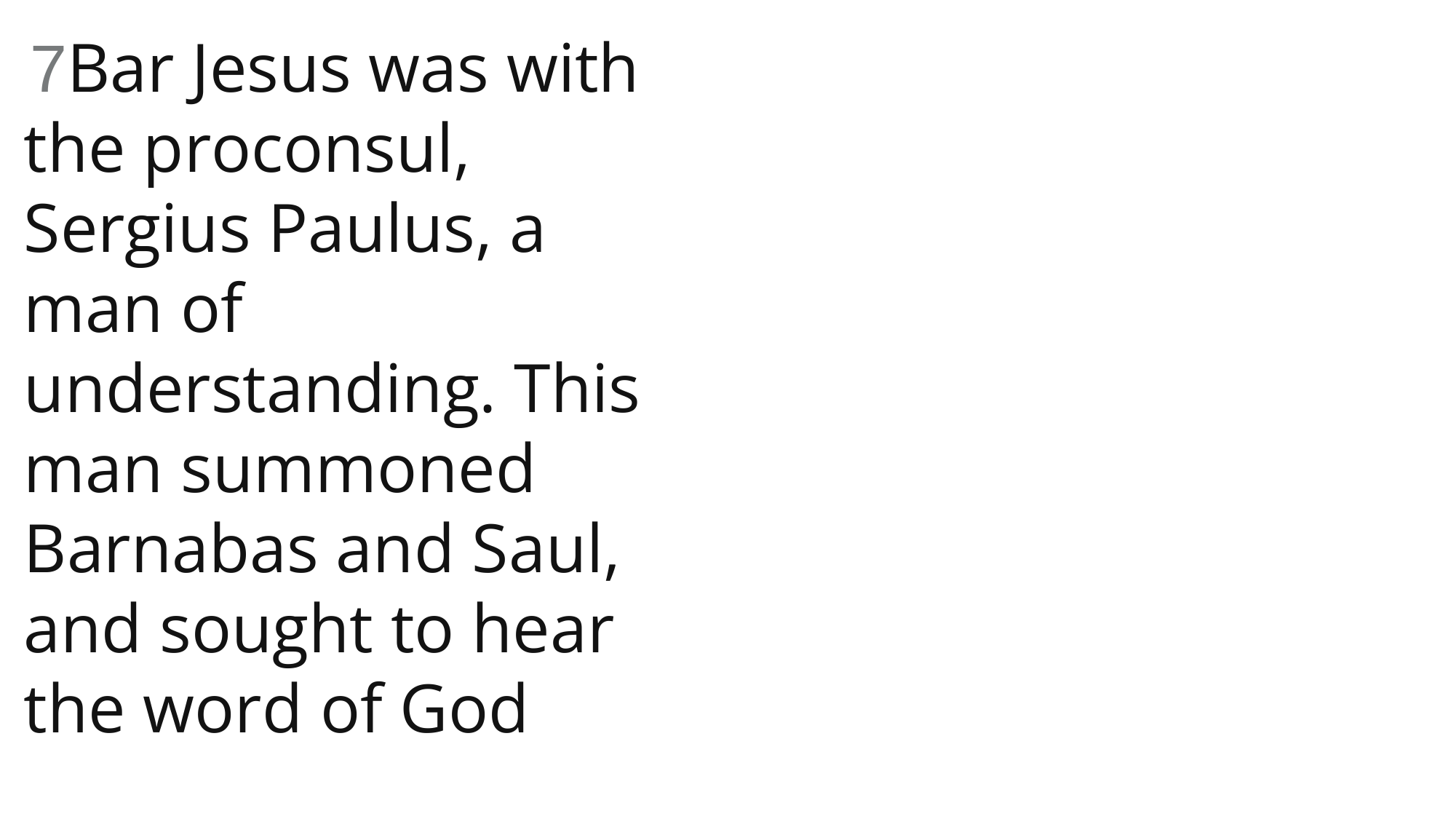

7Bar Jesus was with the proconsul, Sergius Paulus, a man of understanding. This man summoned Barnabas and Saul, and sought to hear the word of God